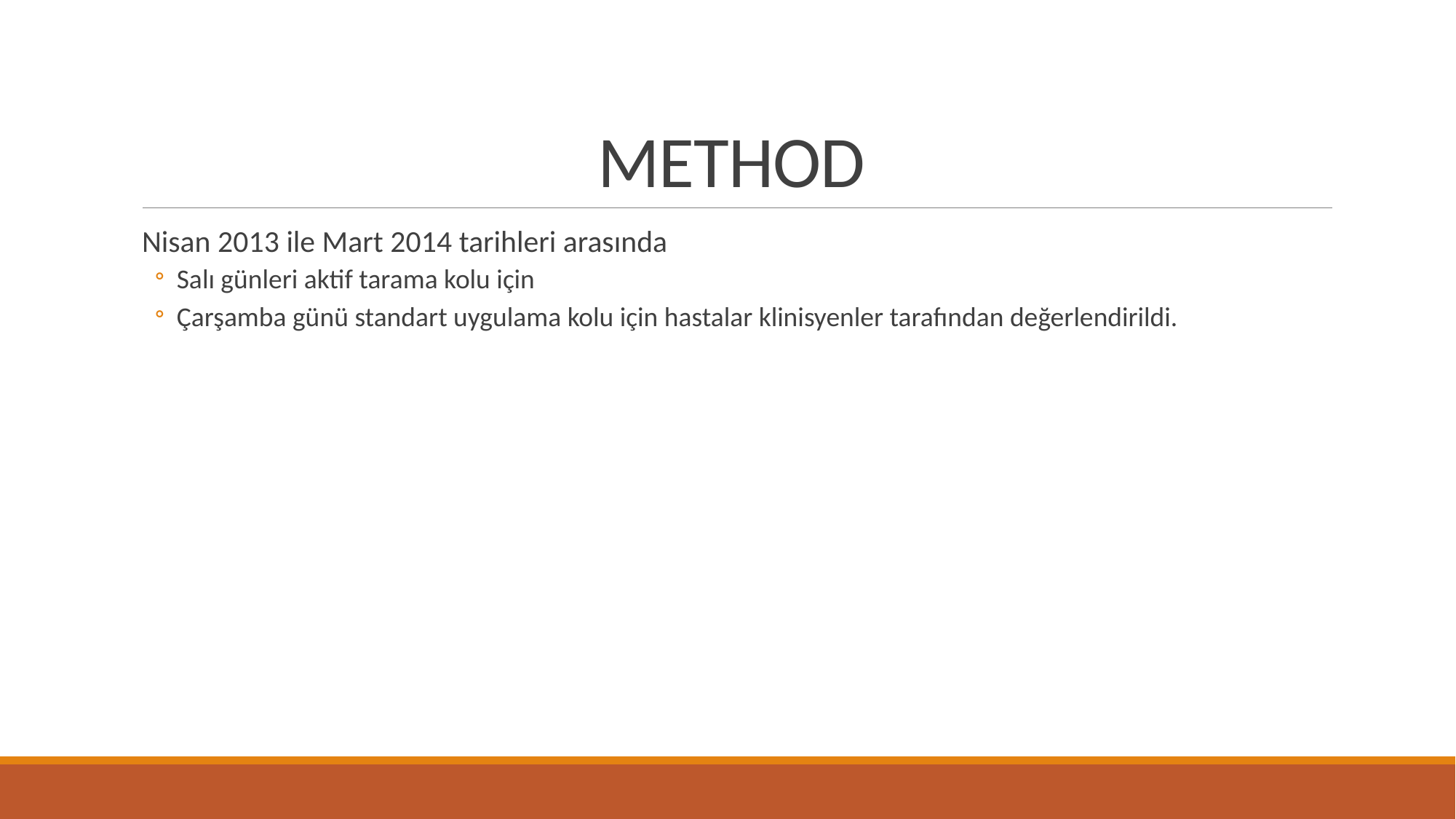

# METHOD
Nisan 2013 ile Mart 2014 tarihleri arasında
Salı günleri aktif tarama kolu için
Çarşamba günü standart uygulama kolu için hastalar klinisyenler tarafından değerlendirildi.